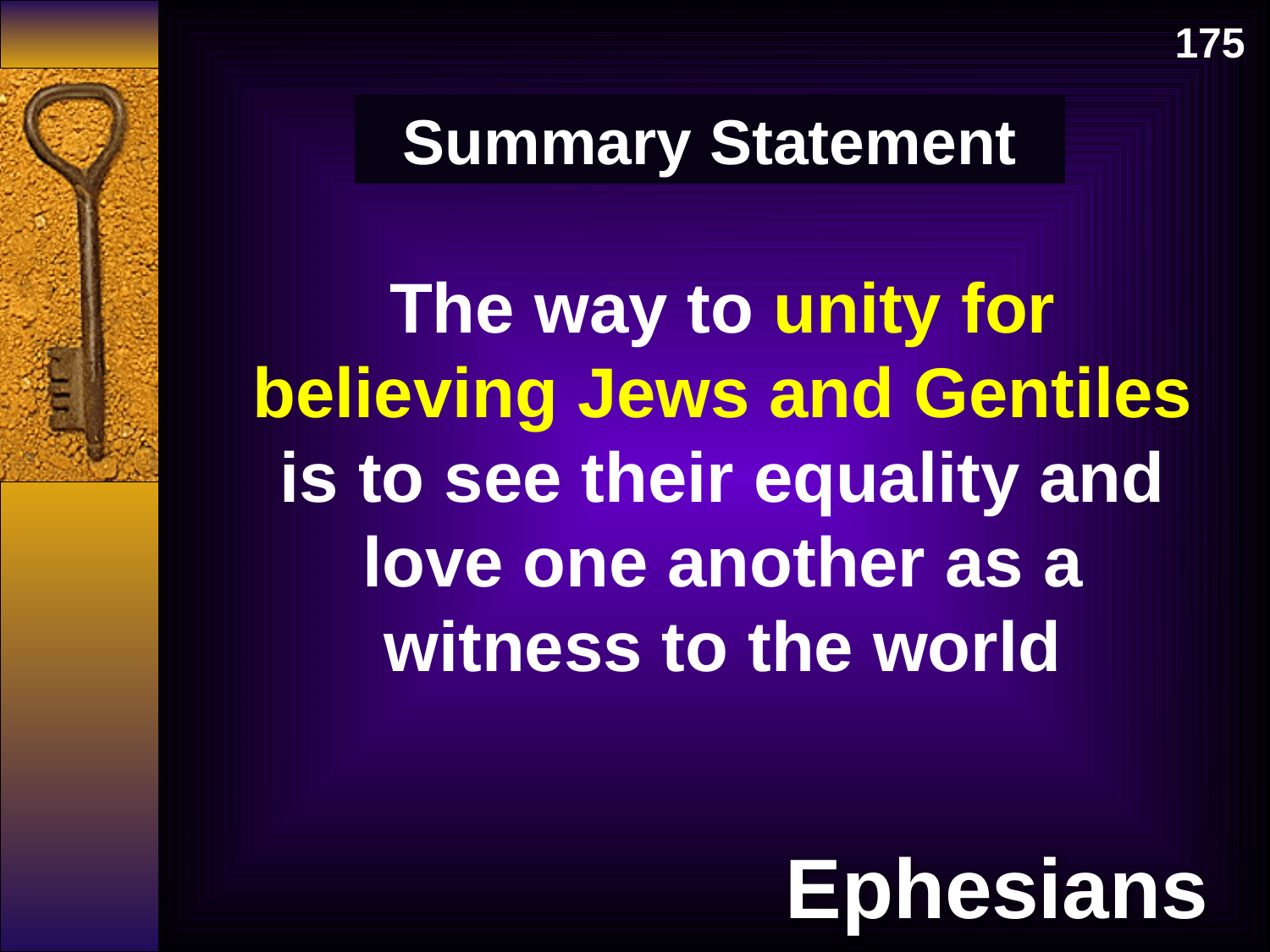

175
Summary Statement
The way to unity for believing Jews and Gentiles is to see their equality and love one another as a witness to the world
Ephesians